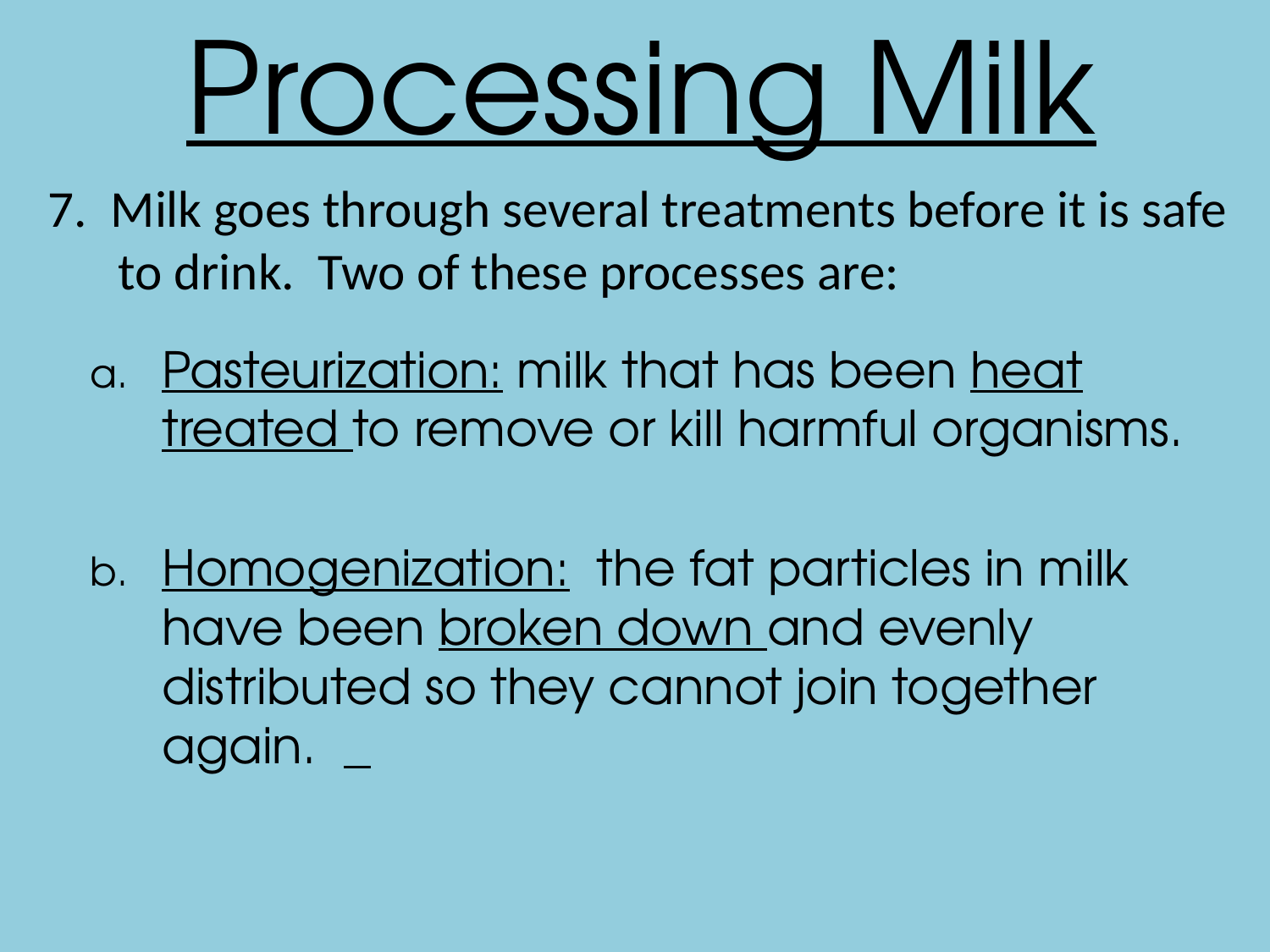

# Processing Milk
7.  Milk goes through several treatments before it is safe to drink.  Two of these processes are:
Pasteurization: milk that has been heat treated to remove or kill harmful organisms.

Homogenization:  the fat particles in milk have been broken down and evenly distributed so they cannot join together again.